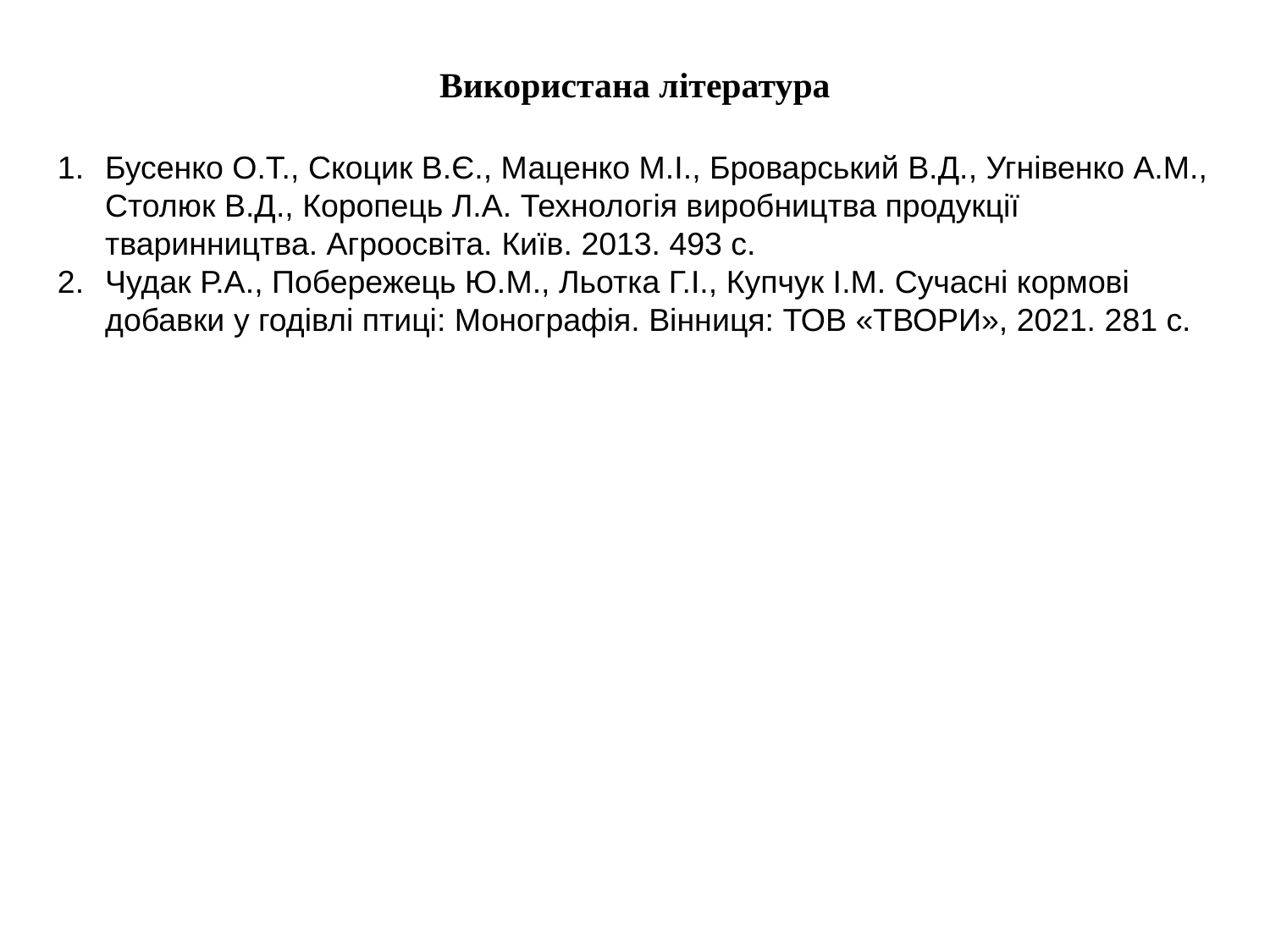

Використана література

Бусенко О.Т., Скоцик В.Є., Маценко М.І., Броварський В.Д., Угнівенко А.М., Столюк В.Д., Коропець Л.А. Технологія виробництва продукції тваринництва. Агроосвіта. Київ. 2013. 493 с.
Чудак Р.А., Побережець Ю.М., Льотка Г.І., Купчук І.М. Сучасні кормові добавки у годівлі птиці: Монографія. Вінниця: ТОВ «ТВОРИ», 2021. 281 с.